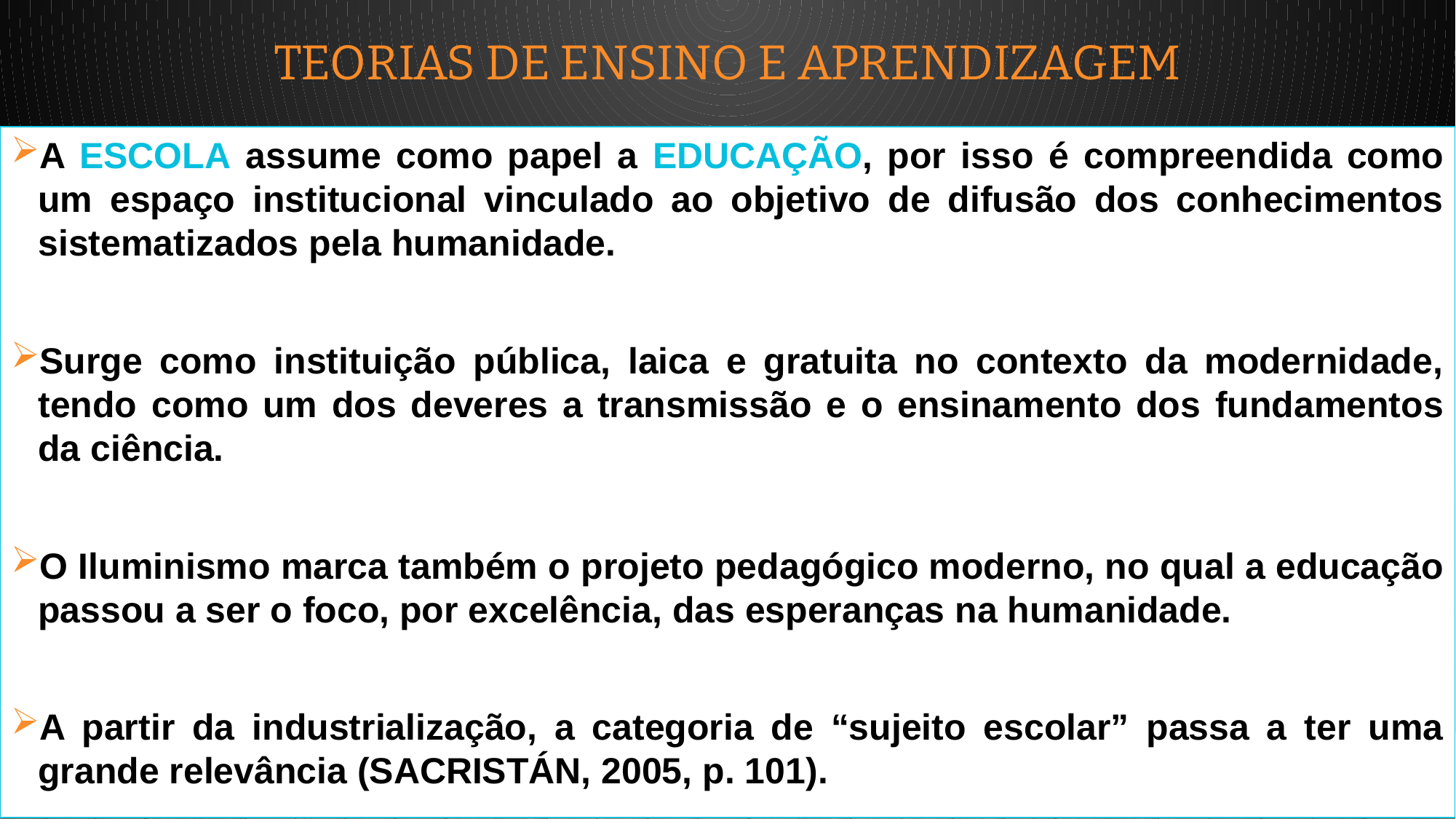

# TEORIAS DE ENSINO E APRENDIZAGEM
A ESCOLA assume como papel a EDUCAÇÃO, por isso é compreendida como um espaço institucional vinculado ao objetivo de difusão dos conhecimentos sistematizados pela humanidade.

Surge como instituição pública, laica e gratuita no contexto da modernidade, tendo como um dos deveres a transmissão e o ensinamento dos fundamentos da ciência.

O Iluminismo marca também o projeto pedagógico moderno, no qual a educação passou a ser o foco, por excelência, das esperanças na humanidade.

A partir da industrialização, a categoria de “sujeito escolar” passa a ter uma grande relevância (SACRISTÁN, 2005, p. 101).